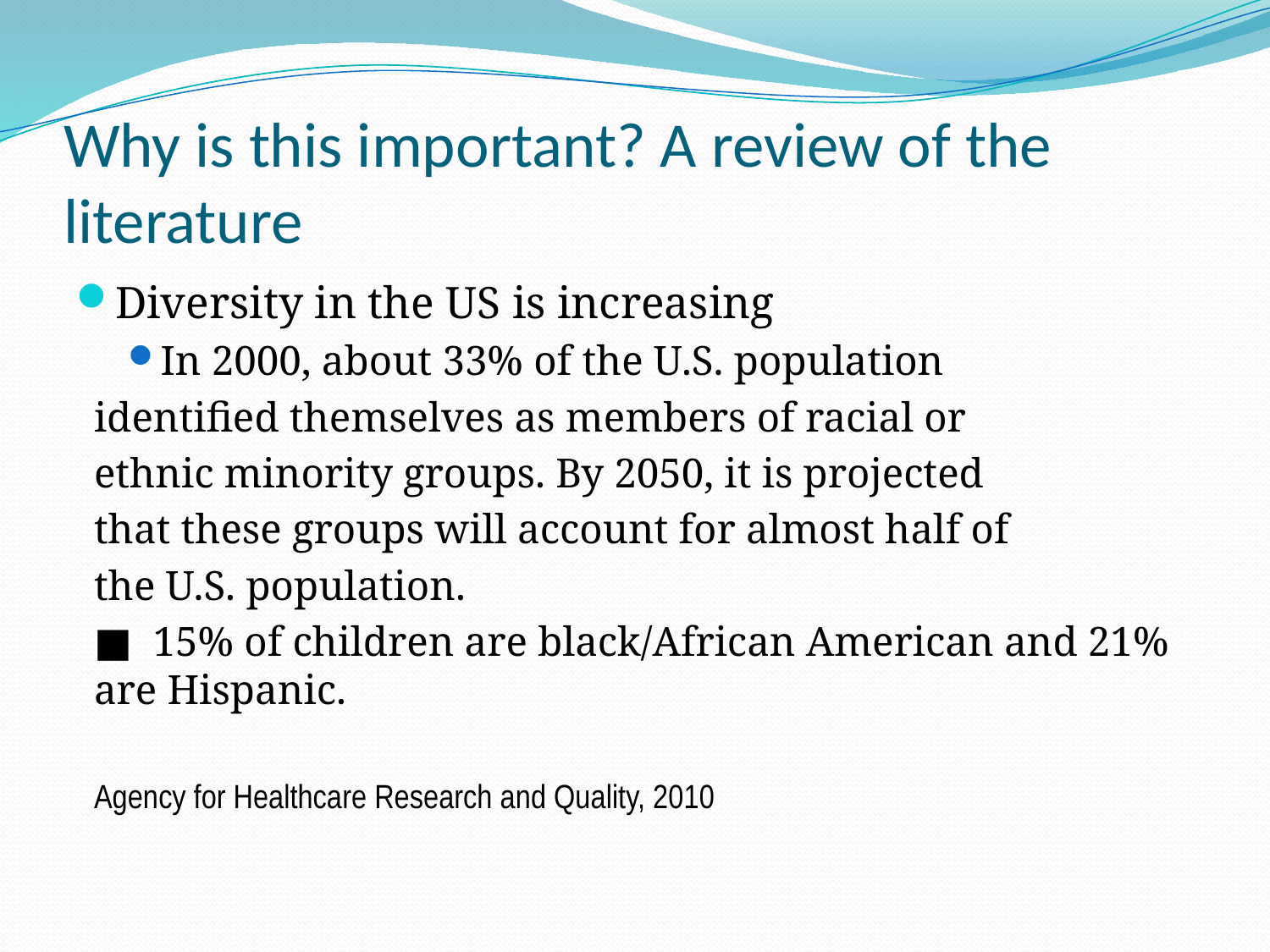

# Why is this important? A review of the literature
Diversity in the US is increasing
In 2000, about 33% of the U.S. population
identified themselves as members of racial or
ethnic minority groups. By 2050, it is projected
that these groups will account for almost half of
the U.S. population.
	■  15% of children are black/African American and 21% are Hispanic.

Agency for Healthcare Research and Quality, 2010